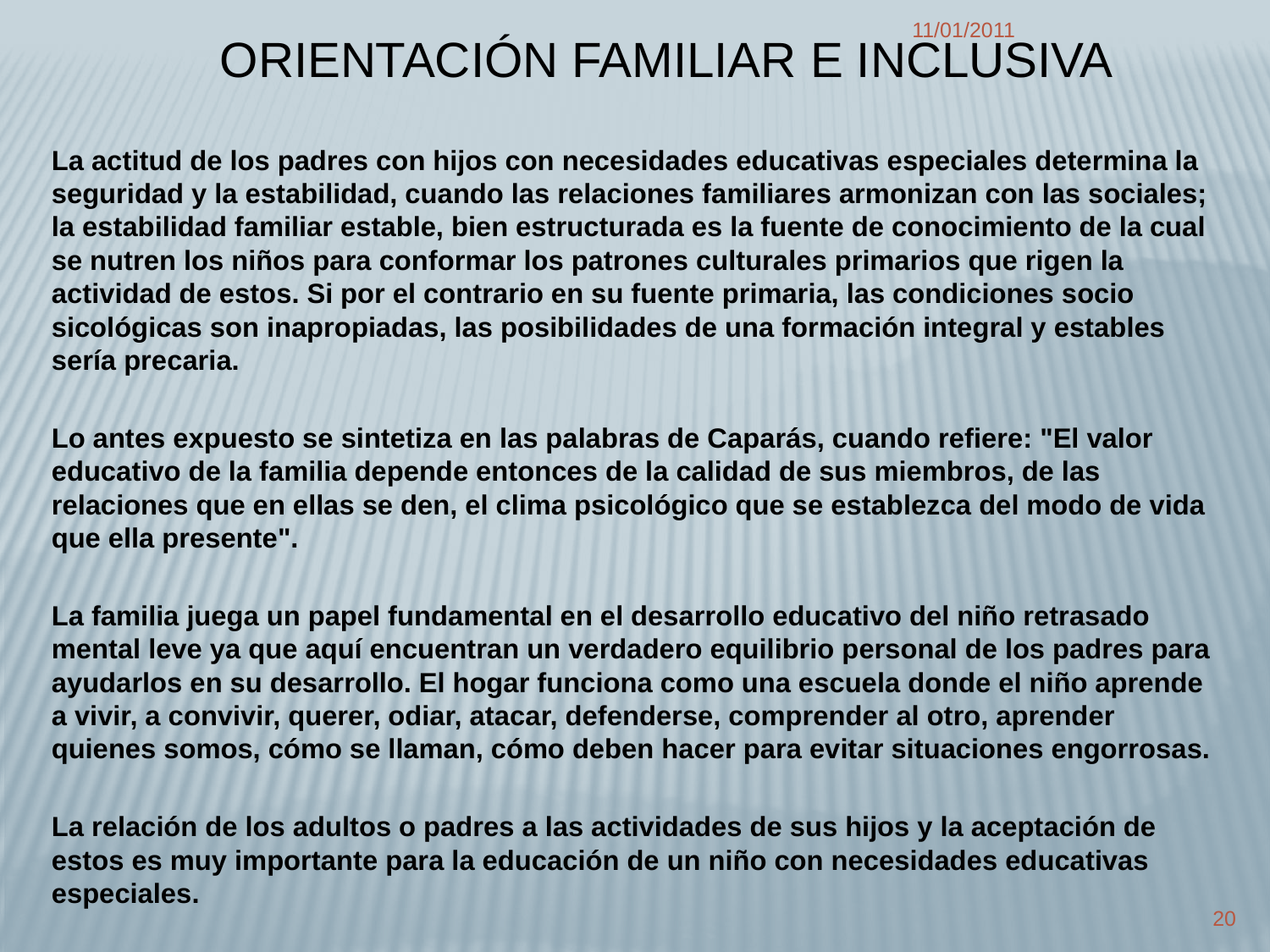

ORIENTACIÓN FAMILIAR E INCLUSIVA
11/01/2011
	La actitud de los padres con hijos con necesidades educativas especiales determina la seguridad y la estabilidad, cuando las relaciones familiares armonizan con las sociales; la estabilidad familiar estable, bien estructurada es la fuente de conocimiento de la cual se nutren los niños para conformar los patrones culturales primarios que rigen la actividad de estos. Si por el contrario en su fuente primaria, las condiciones socio sicológicas son inapropiadas, las posibilidades de una formación integral y estables sería precaria.

	Lo antes expuesto se sintetiza en las palabras de Caparás, cuando refiere: "El valor educativo de la familia depende entonces de la calidad de sus miembros, de las relaciones que en ellas se den, el clima psicológico que se establezca del modo de vida que ella presente".

	La familia juega un papel fundamental en el desarrollo educativo del niño retrasado mental leve ya que aquí encuentran un verdadero equilibrio personal de los padres para ayudarlos en su desarrollo. El hogar funciona como una escuela donde el niño aprende a vivir, a convivir, querer, odiar, atacar, defenderse, comprender al otro, aprender quienes somos, cómo se llaman, cómo deben hacer para evitar situaciones engorrosas.

	La relación de los adultos o padres a las actividades de sus hijos y la aceptación de estos es muy importante para la educación de un niño con necesidades educativas especiales.

20